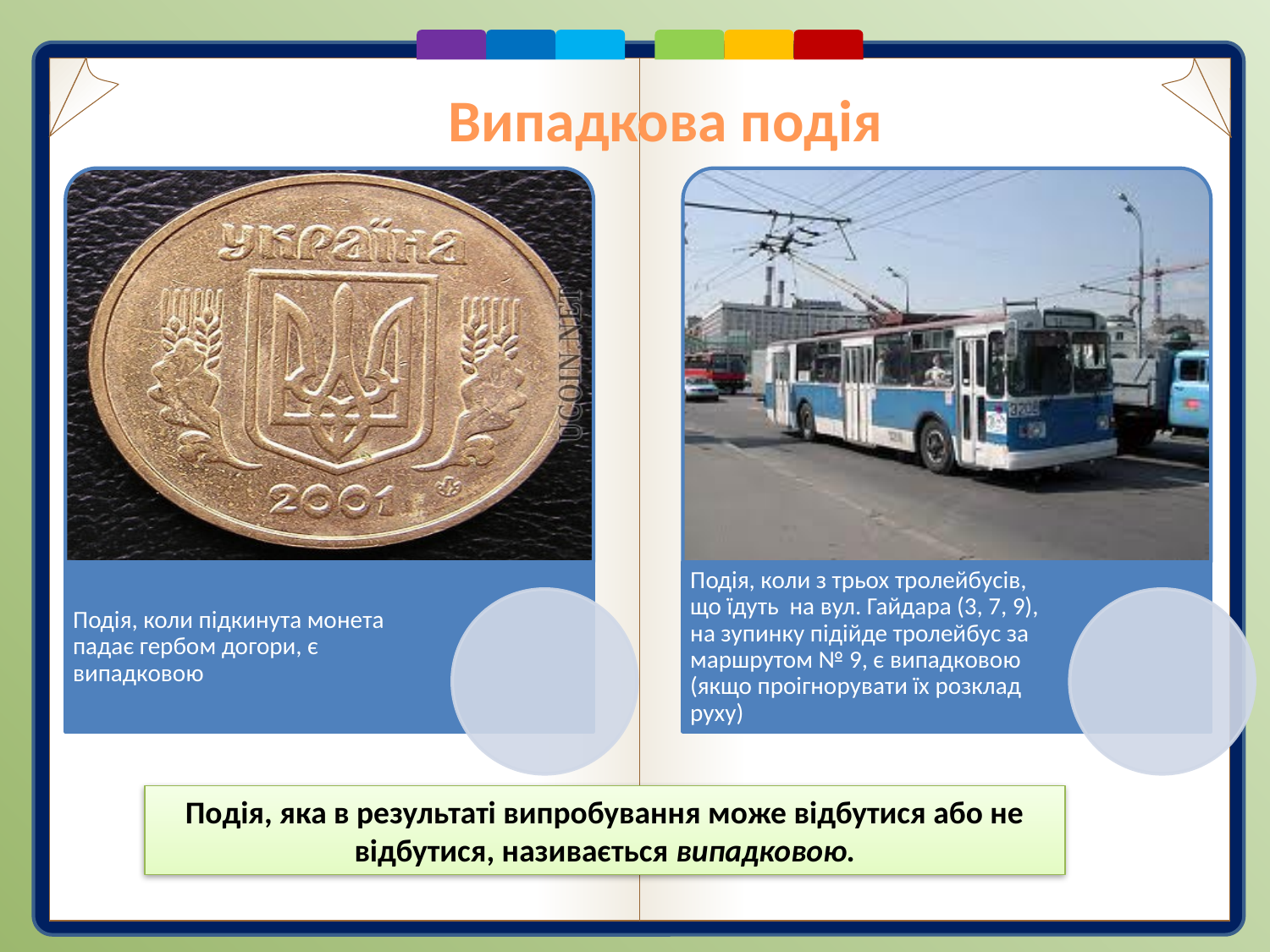

Випадкова подія
Подія, коли підкинута монета падає гербом догори, є випадковою
Подія, коли з трьох тролейбусів, що їдуть  на вул. Гайдара (3, 7, 9), на зупинку підійде тролейбус за маршрутом № 9, є випадковою  (якщо проігнорувати їх розклад руху)
Подія, яка в результаті випробування може відбутися або не відбутися, називається випадковою.